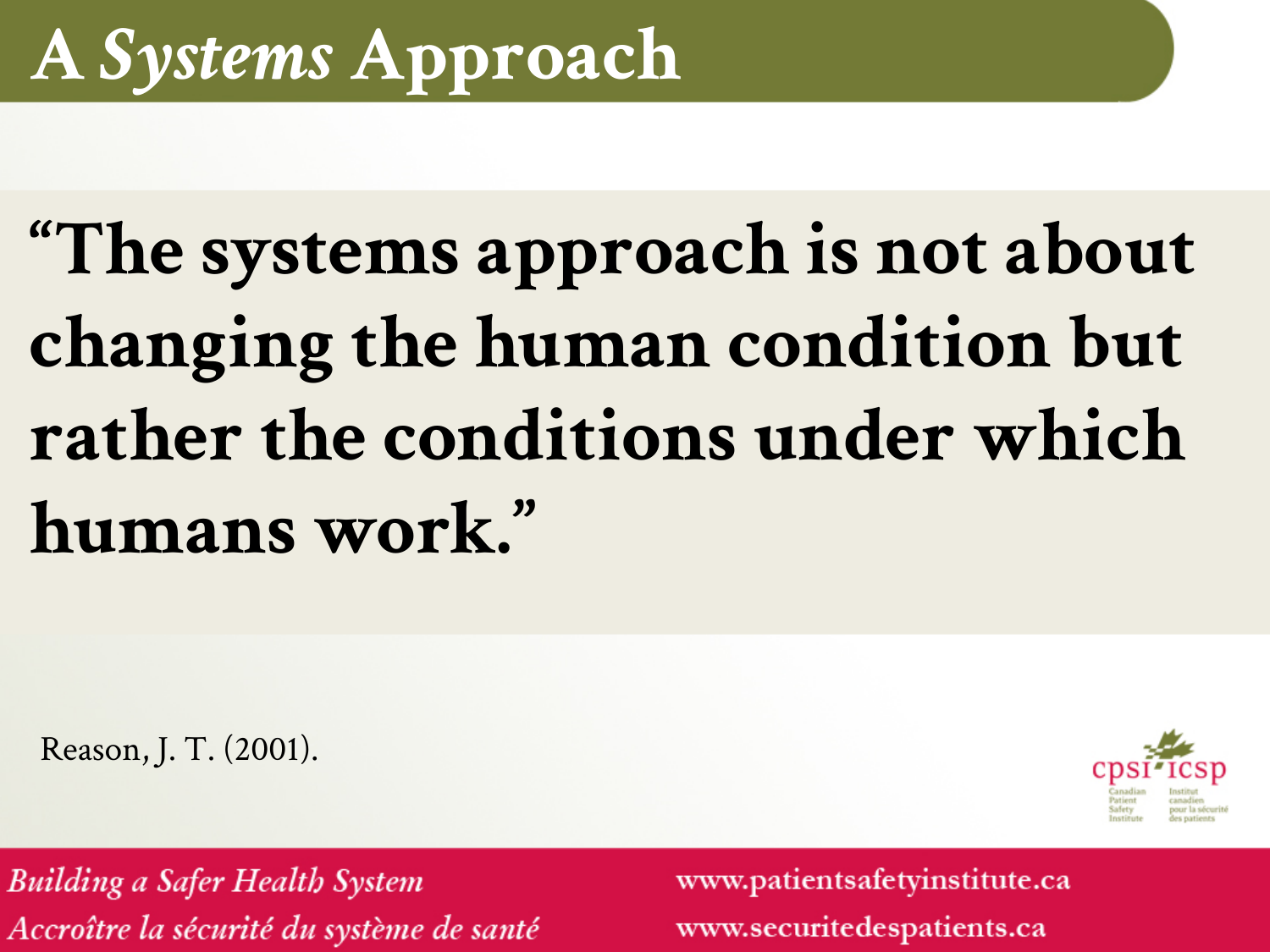

# A Systems Approach
“The systems approach is not about changing the human condition but  rather the conditions under which humans work.”

Reason, J. T. (2001).